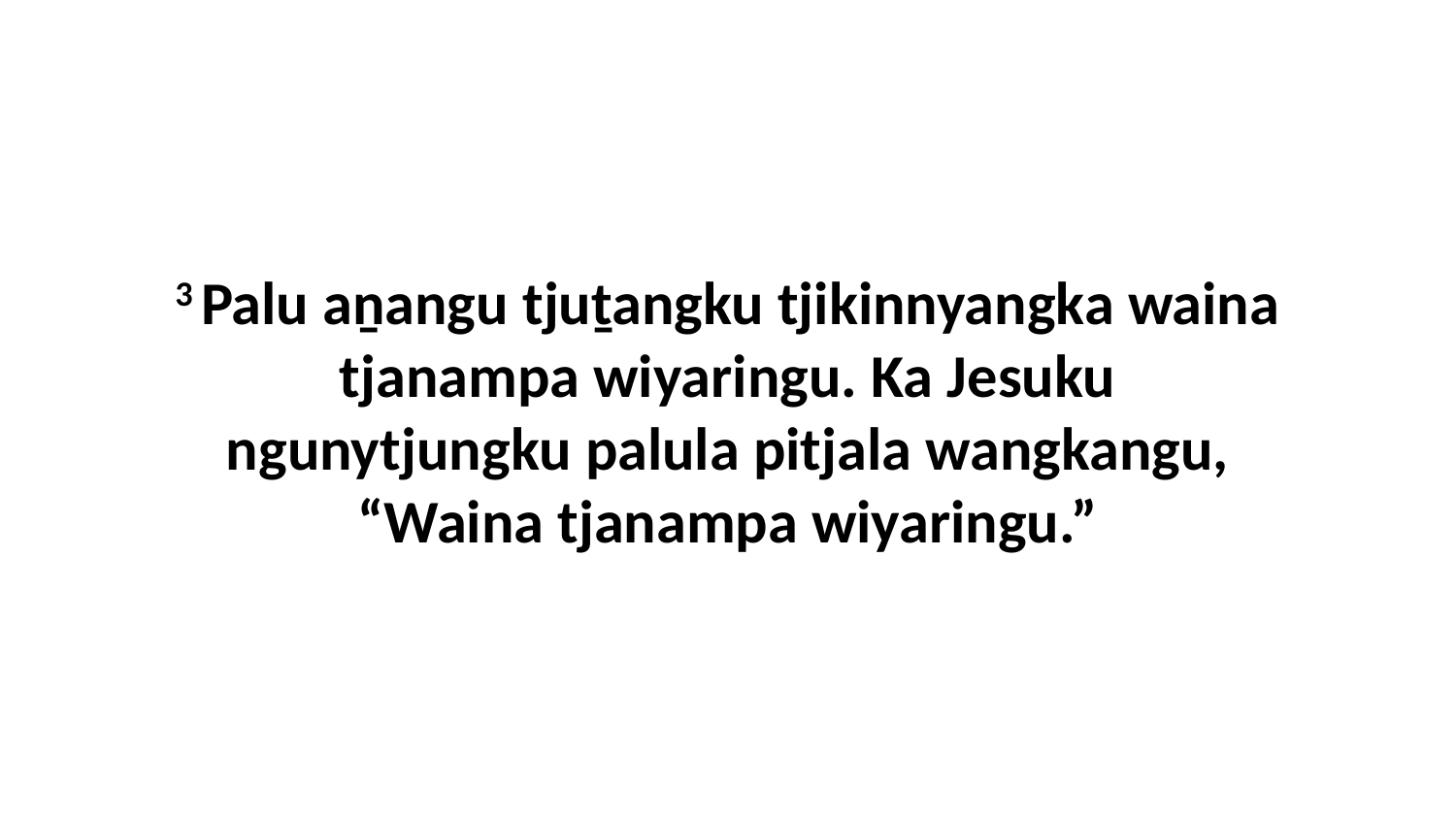

3 Palu aṉangu tjuṯangku tjikinnyangka waina tjanampa wiyaringu. Ka Jesuku ngunytjungku palula pitjala wangkangu, “Waina tjanampa wiyaringu.”